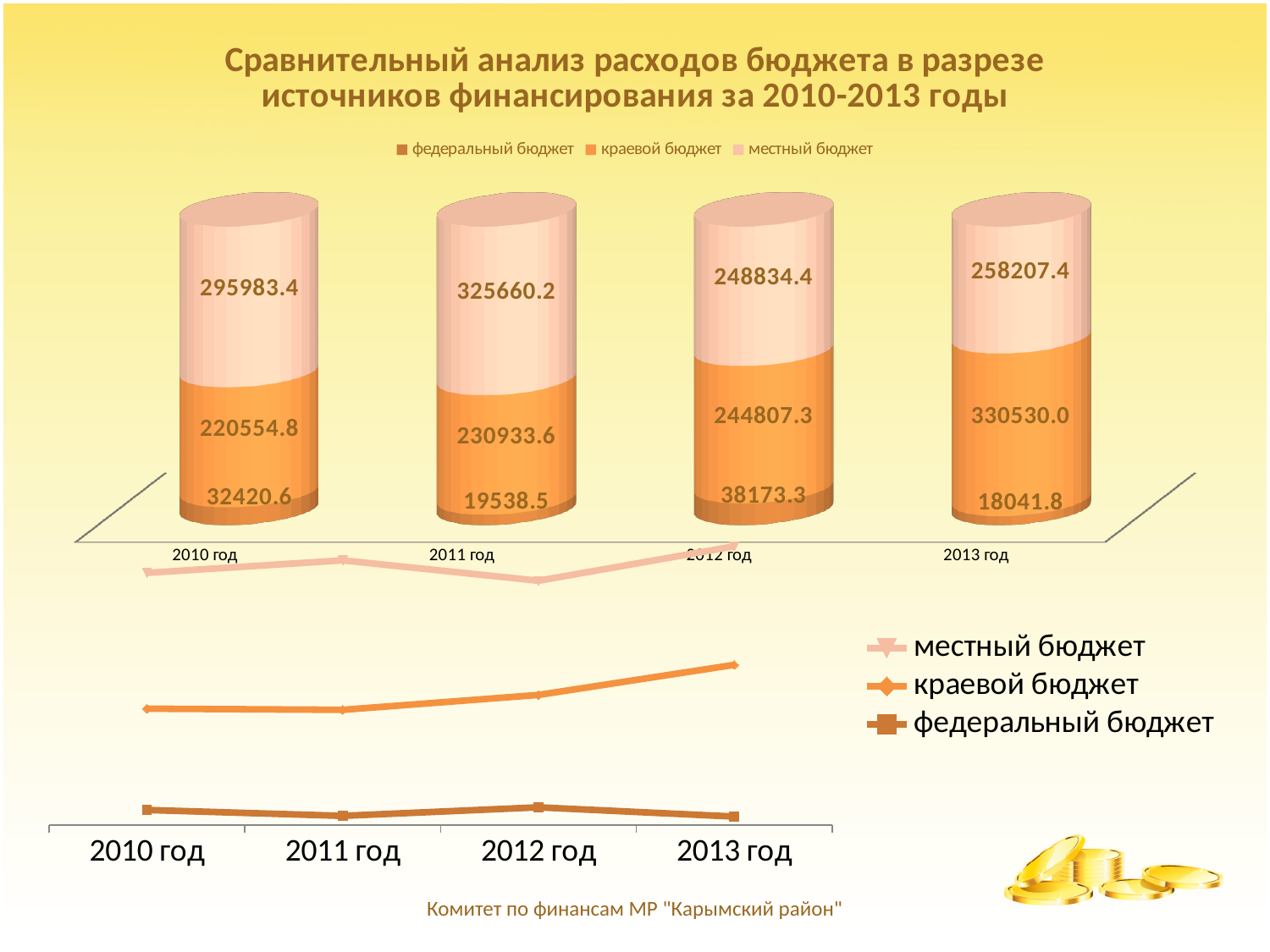

[unsupported chart]

### Chart

| Category | федеральный бюджет | краевой бюджет | местный бюджет |
|---|---|---|---|
| 2010 год | 32420.6 | 220554.8 | 295983.4 |
| 2011 год | 19538.5 | 230933.6 | 325660.2 |
| 2012 год | 38173.3 | 244807.3 | 248834.4 |
| 2013 год | 18041.8 | 330530.0 | 258207.3999999998 |
Комитет по финансам МР "Карымский район"